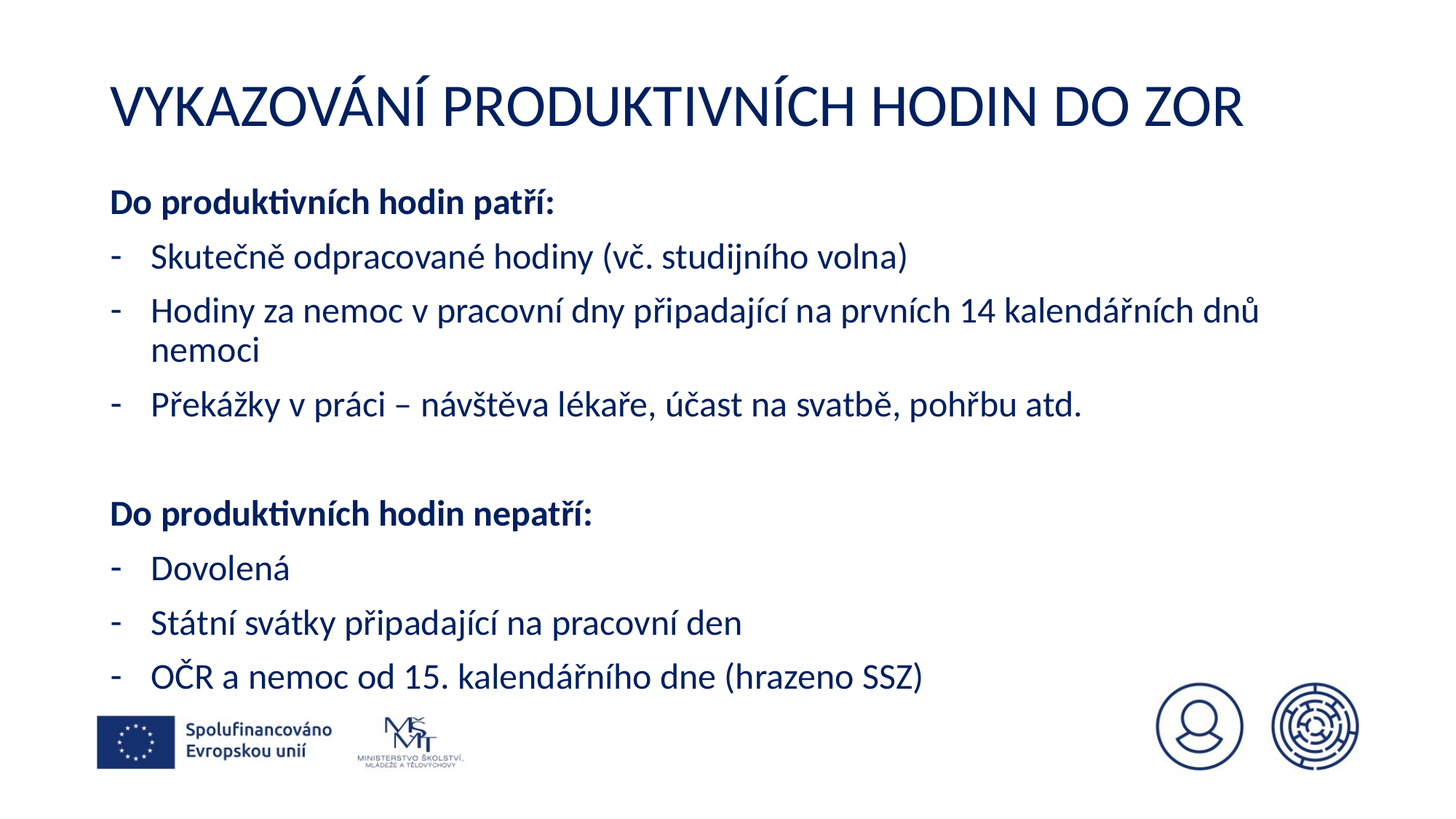

# vykazování produktivních hodin do zor
Do produktivních hodin patří:
Skutečně odpracované hodiny (vč. studijního volna)
Hodiny za nemoc v pracovní dny připadající na prvních 14 kalendářních dnů nemoci
Překážky v práci – návštěva lékaře, účast na svatbě, pohřbu atd.

Do produktivních hodin nepatří:
Dovolená
Státní svátky připadající na pracovní den
OČR a nemoc od 15. kalendářního dne (hrazeno SSZ)